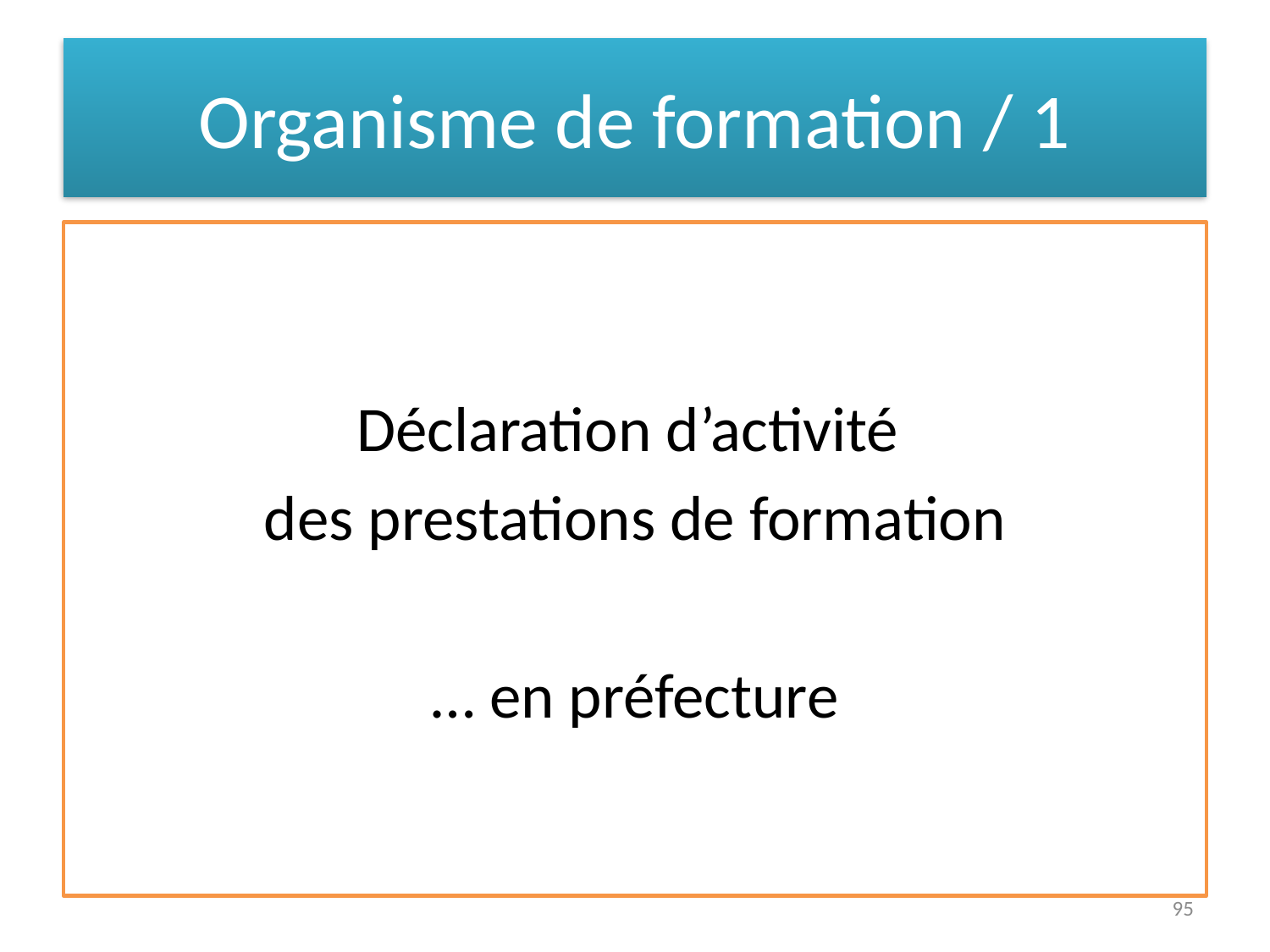

# Organisme de formation / 1

Déclaration d’activité
des prestations de formation

… en préfecture

95